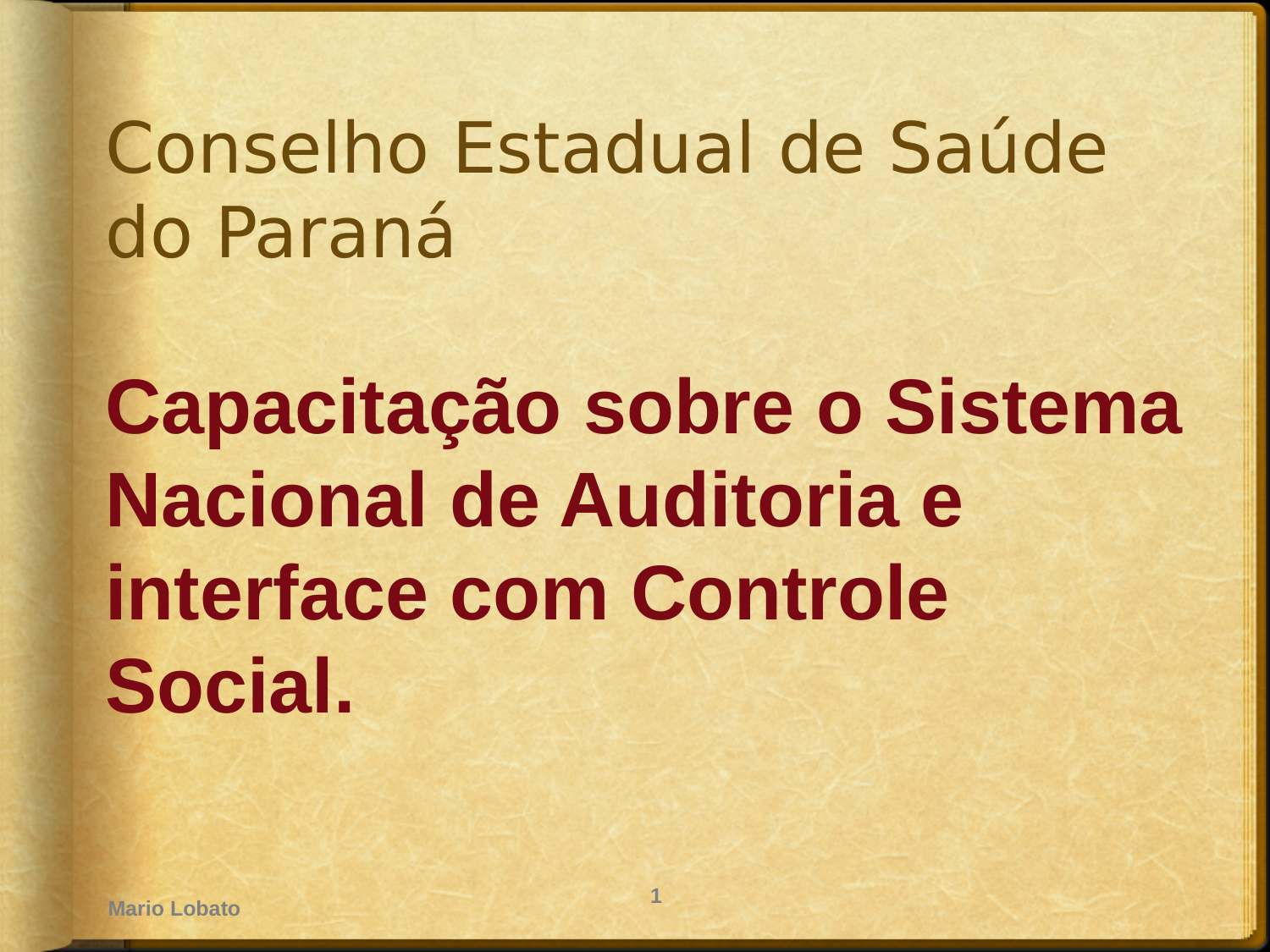

Conselho Estadual de Saúde do Paraná

Capacitação sobre o Sistema Nacional de Auditoria e interface com Controle Social.

Mario Lobato
1